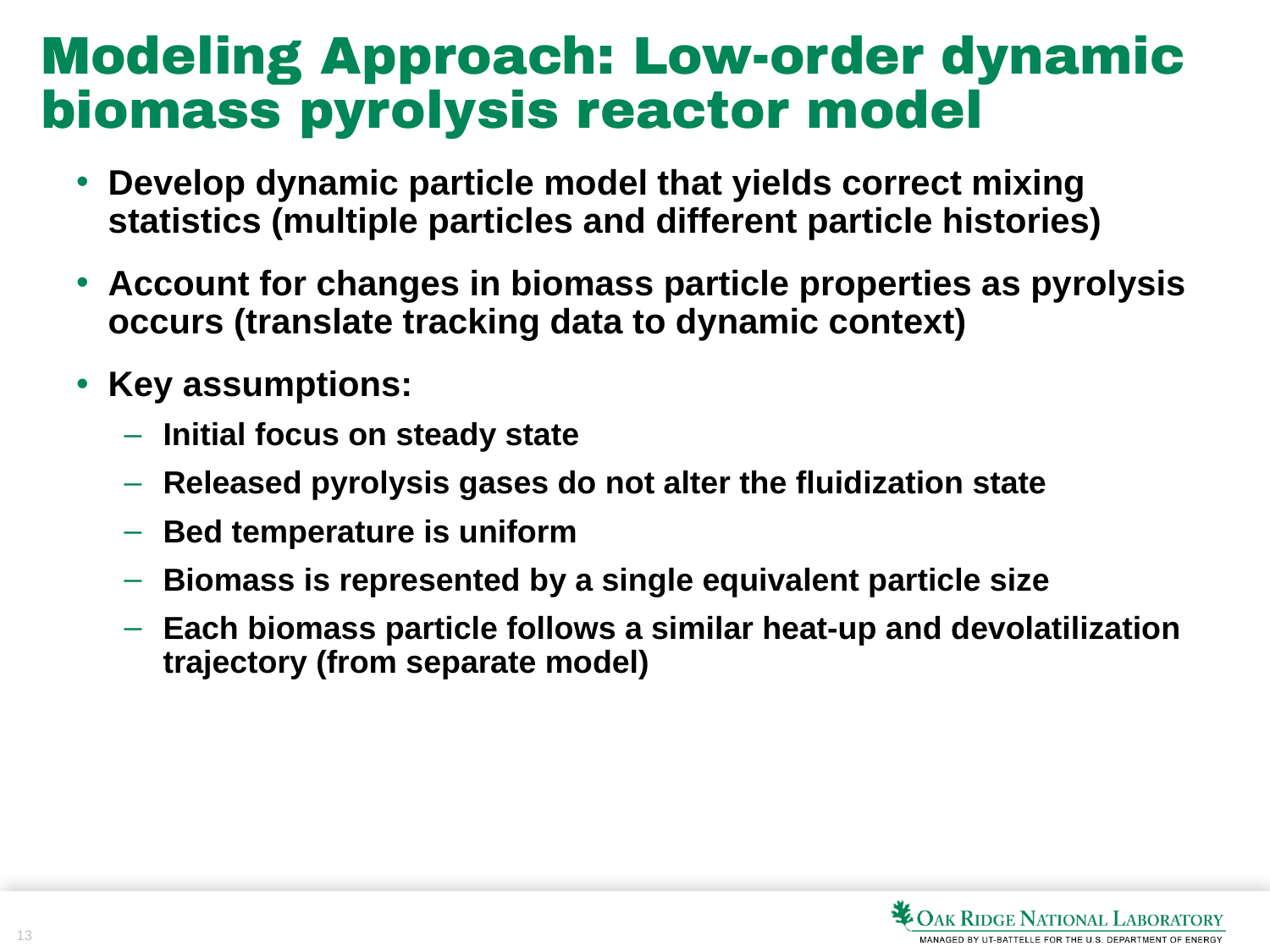

# Modeling Approach: Low-order dynamic biomass pyrolysis reactor model
Develop dynamic particle model that yields correct mixing statistics (multiple particles and different particle histories)
Account for changes in biomass particle properties as pyrolysis occurs (translate tracking data to dynamic context)
Key assumptions:
Initial focus on steady state
Released pyrolysis gases do not alter the fluidization state
Bed temperature is uniform
Biomass is represented by a single equivalent particle size
Each biomass particle follows a similar heat-up and devolatilization trajectory (from separate model)